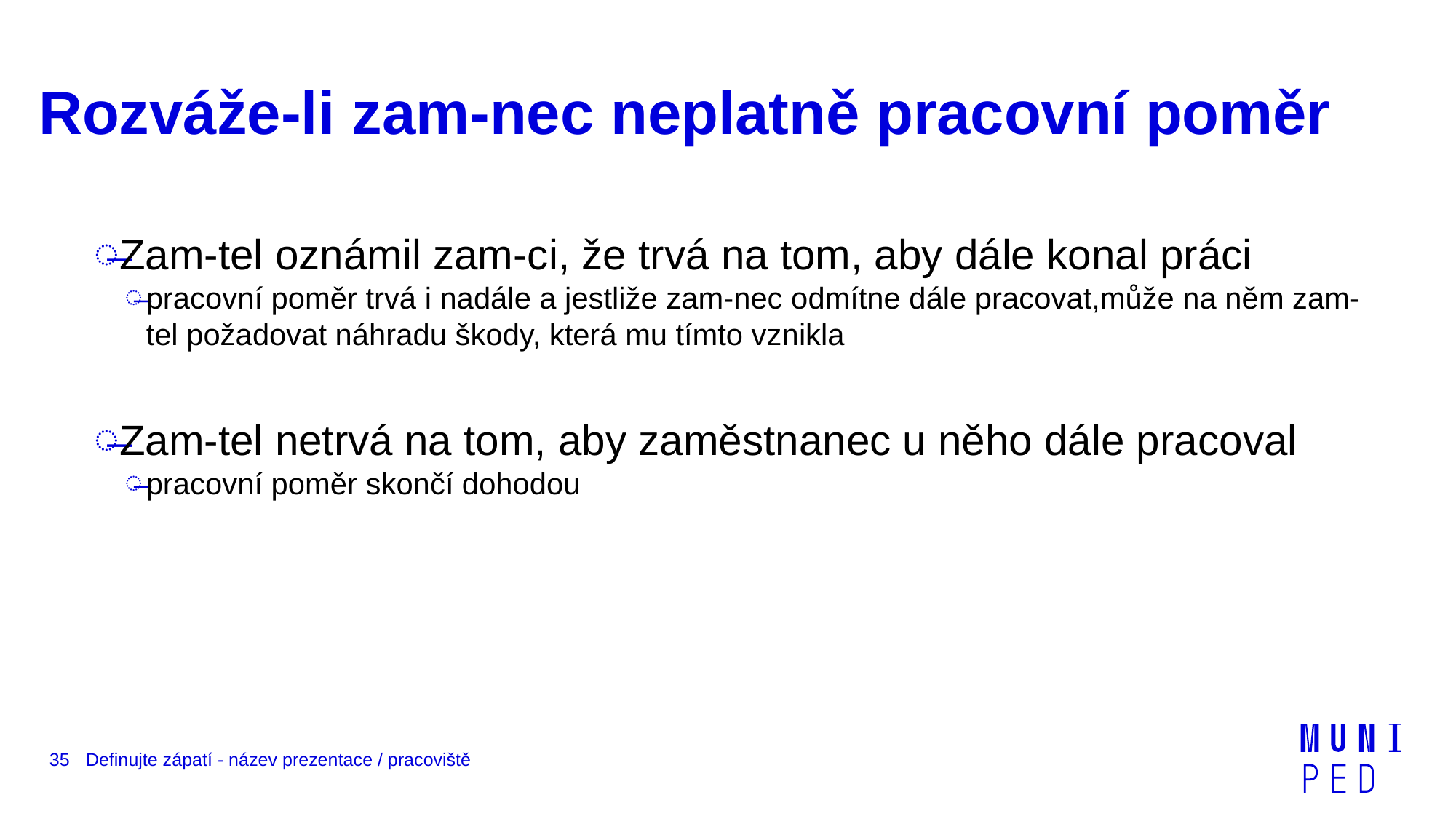

# Rozváže-li zam-nec neplatně pracovní poměr
Zam-tel oznámil zam-ci, že trvá na tom, aby dále konal práci
pracovní poměr trvá i nadále a jestliže zam-nec odmítne dále pracovat,může na něm zam-tel požadovat náhradu škody, která mu tímto vznikla

Zam-tel netrvá na tom, aby zaměstnanec u něho dále pracoval
pracovní poměr skončí dohodou

35
Definujte zápatí - název prezentace / pracoviště